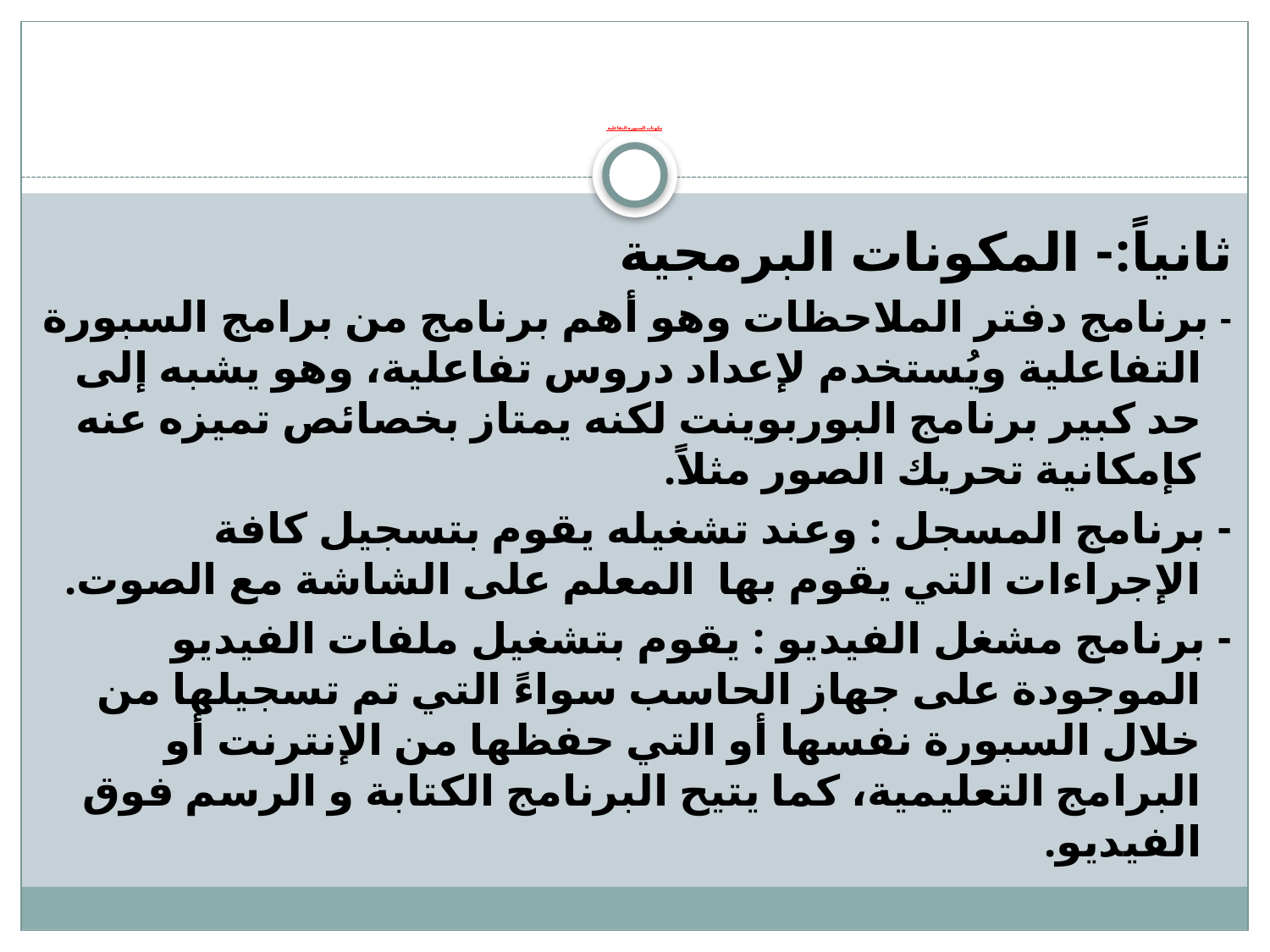

# مكونات السبورة التفاعلية
ثانياً:- المكونات البرمجية
- برنامج دفتر الملاحظات وهو أهم برنامج من برامج السبورة التفاعلية ويُستخدم لإعداد دروس تفاعلية، وهو يشبه إلى حد كبير برنامج البوربوينت لكنه يمتاز بخصائص تميزه عنه كإمكانية تحريك الصور مثلاً.
- برنامج المسجل : وعند تشغيله يقوم بتسجيل كافة الإجراءات التي يقوم بها  المعلم على الشاشة مع الصوت.
- برنامج مشغل الفيديو : يقوم بتشغيل ملفات الفيديو الموجودة على جهاز الحاسب سواءً التي تم تسجيلها من خلال السبورة نفسها أو التي حفظها من الإنترنت أو البرامج التعليمية، كما يتيح البرنامج الكتابة و الرسم فوق الفيديو.